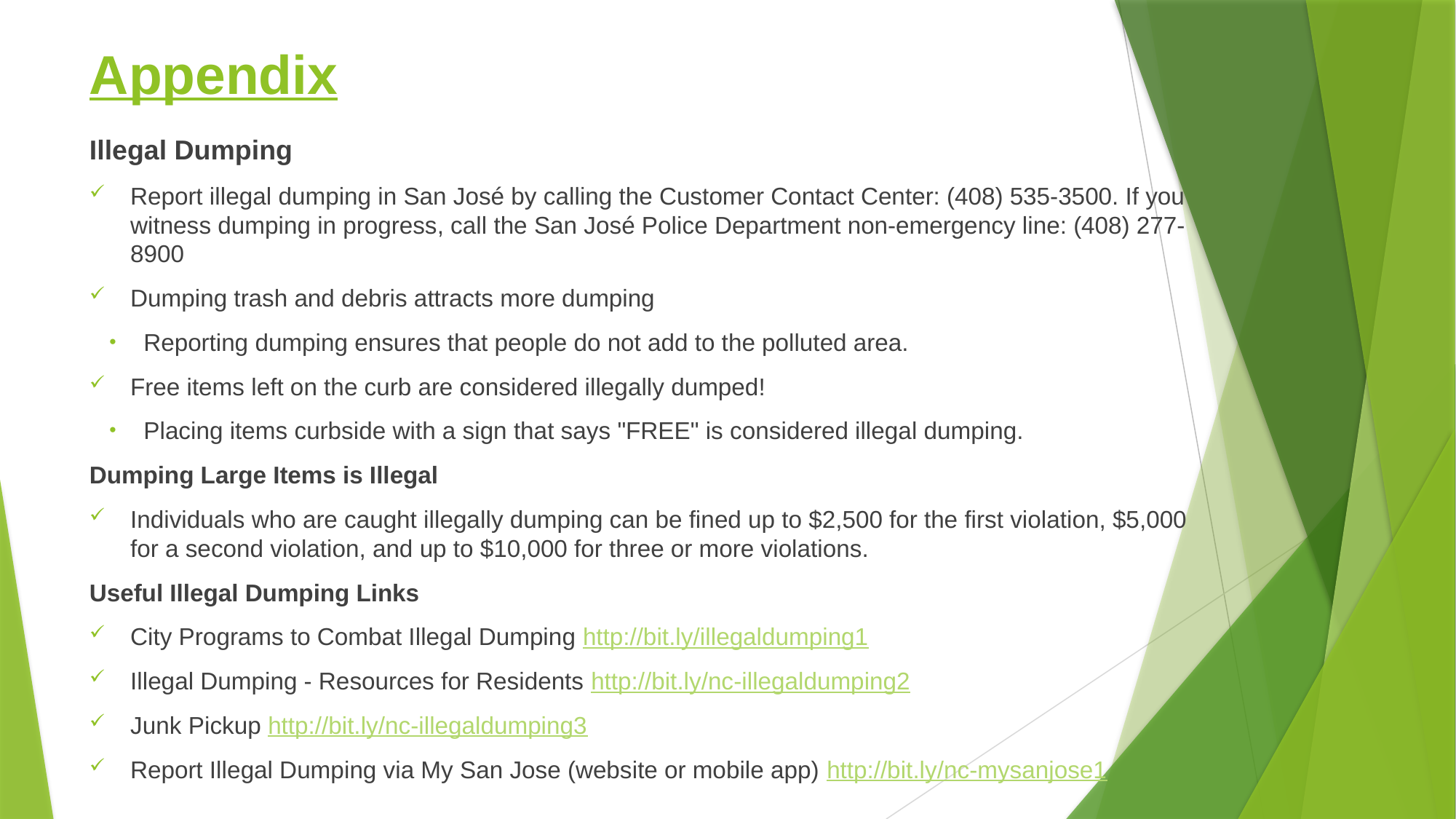

# Appendix
Illegal Dumping
Report illegal dumping in San José by calling the Customer Contact Center: (408) 535-3500. If you witness dumping in progress, call the San José Police Department non-emergency line: (408) 277-8900
Dumping trash and debris attracts more dumping
Reporting dumping ensures that people do not add to the polluted area.
Free items left on the curb are considered illegally dumped!
Placing items curbside with a sign that says "FREE" is considered illegal dumping.
Dumping Large Items is Illegal
Individuals who are caught illegally dumping can be fined up to $2,500 for the first violation, $5,000 for a second violation, and up to $10,000 for three or more violations.
Useful Illegal Dumping Links
City Programs to Combat Illegal Dumping http://bit.ly/illegaldumping1
Illegal Dumping - Resources for Residents http://bit.ly/nc-illegaldumping2
Junk Pickup http://bit.ly/nc-illegaldumping3
Report Illegal Dumping via My San Jose (website or mobile app) http://bit.ly/nc-mysanjose1